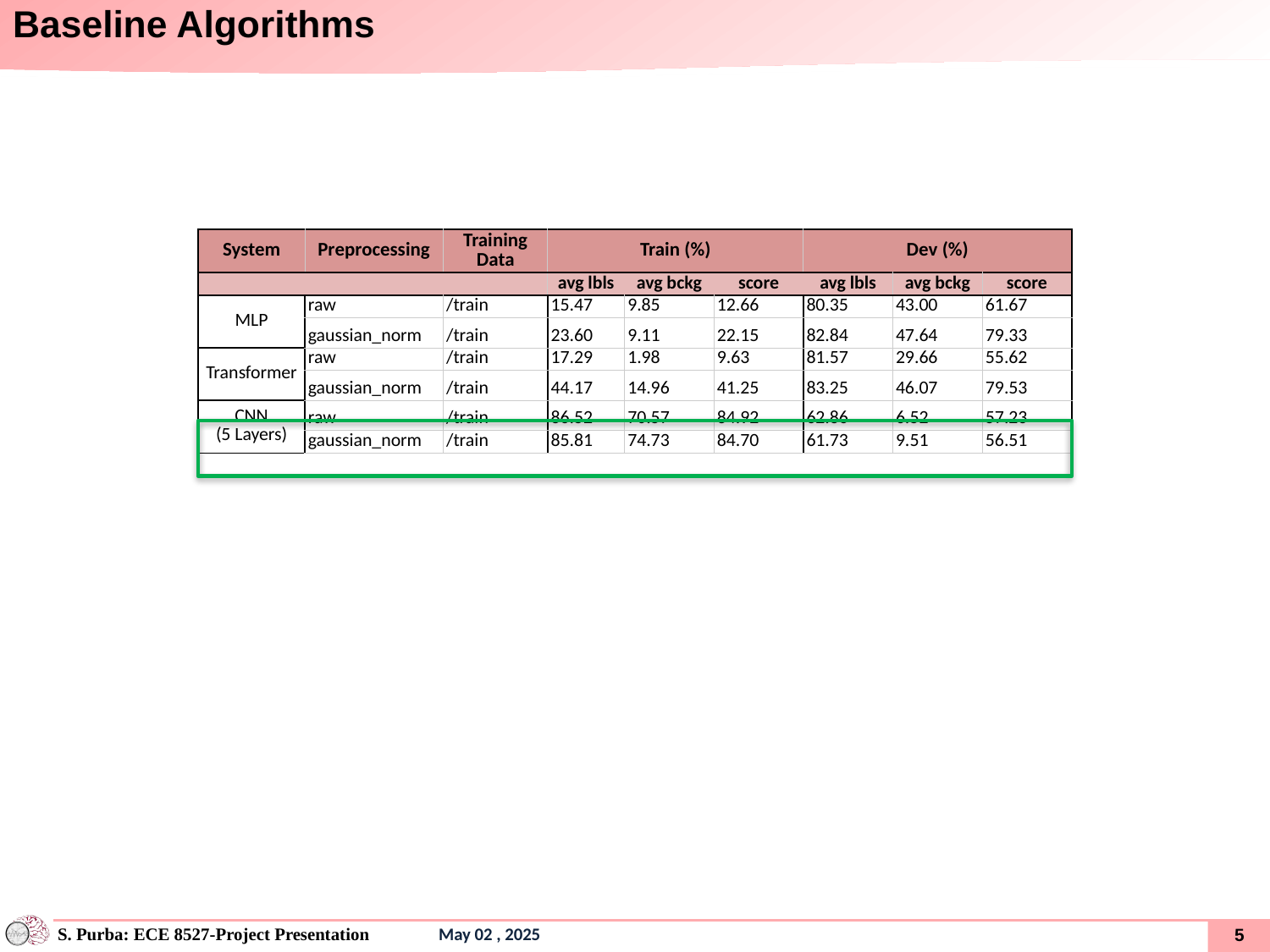

# Baseline Algorithms
| System | Preprocessing | Training Data | Train (%) |  |  | Dev (%) |  |  |
| --- | --- | --- | --- | --- | --- | --- | --- | --- |
|  |  |  | avg lbls | avg bckg | score | avg lbls | avg bckg | score |
| MLP | raw | /train | 15.47 | 9.85 | 12.66 | 80.35 | 43.00 | 61.67 |
|  | gaussian\_norm | /train | 23.60 | 9.11 | 22.15 | 82.84 | 47.64 | 79.33 |
| Transformer | raw | /train | 17.29 | 1.98 | 9.63 | 81.57 | 29.66 | 55.62 |
|  | gaussian\_norm | /train | 44.17 | 14.96 | 41.25 | 83.25 | 46.07 | 79.53 |
| CNN (5 Layers) | raw | /train | 86.52 | 70.57 | 84.92 | 62.86 | 6.52 | 57.23 |
|  | gaussian\_norm | /train | 85.81 | 74.73 | 84.70 | 61.73 | 9.51 | 56.51 |